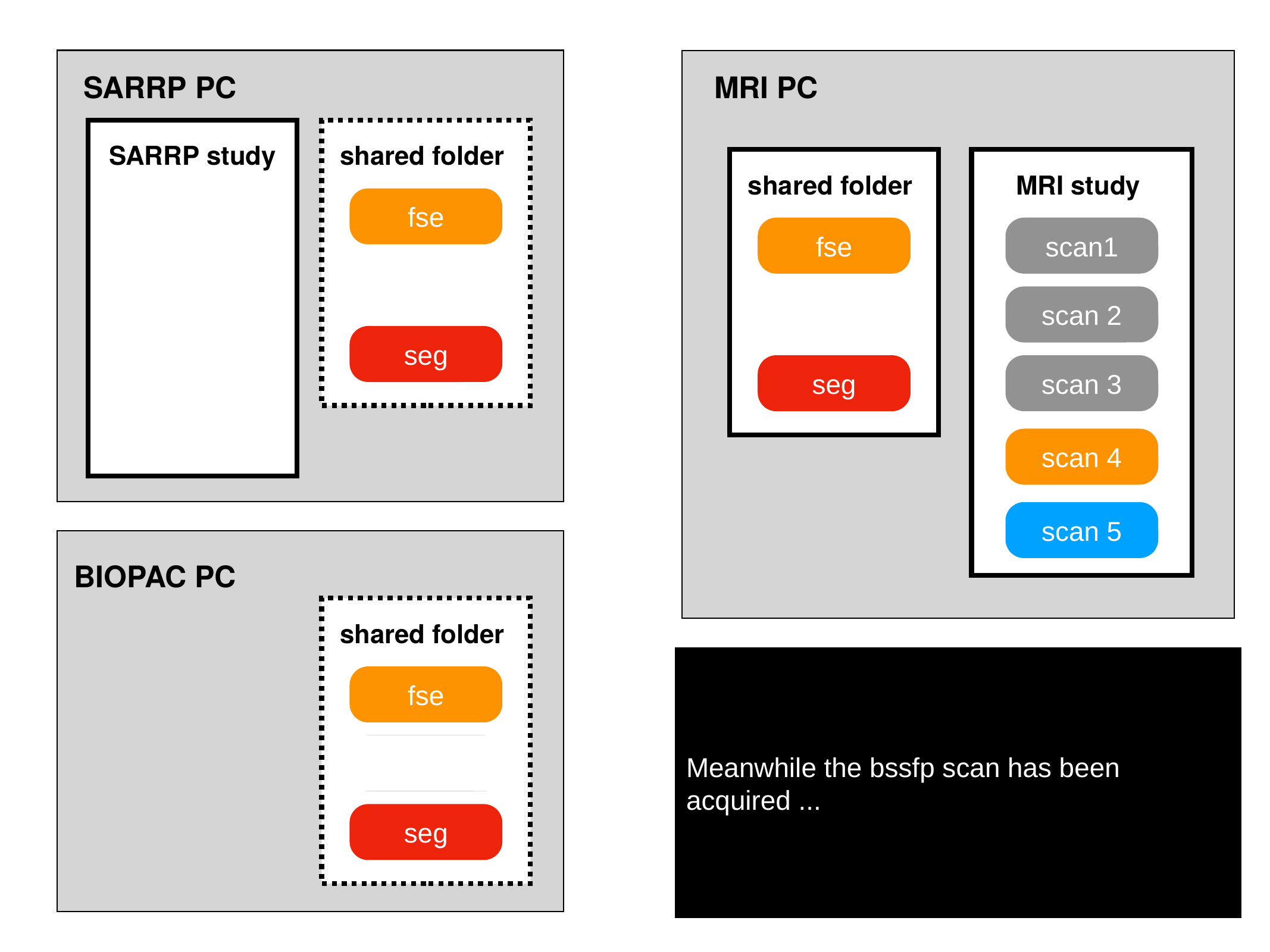

SARRP PC
MRI PC
v
v
SARRP study
shared folder
v

shared folder
MRI study

CT
fse
fse
scan1
fse

bssfp
v
bssfp
scan 2
bssfp
seg
seg
scan 3
seg
scan 4
scan 5

BIOPAC PC
v
shared folder
Meanwhile the bssfp scan has been acquired ...
fse

bssfp
seg